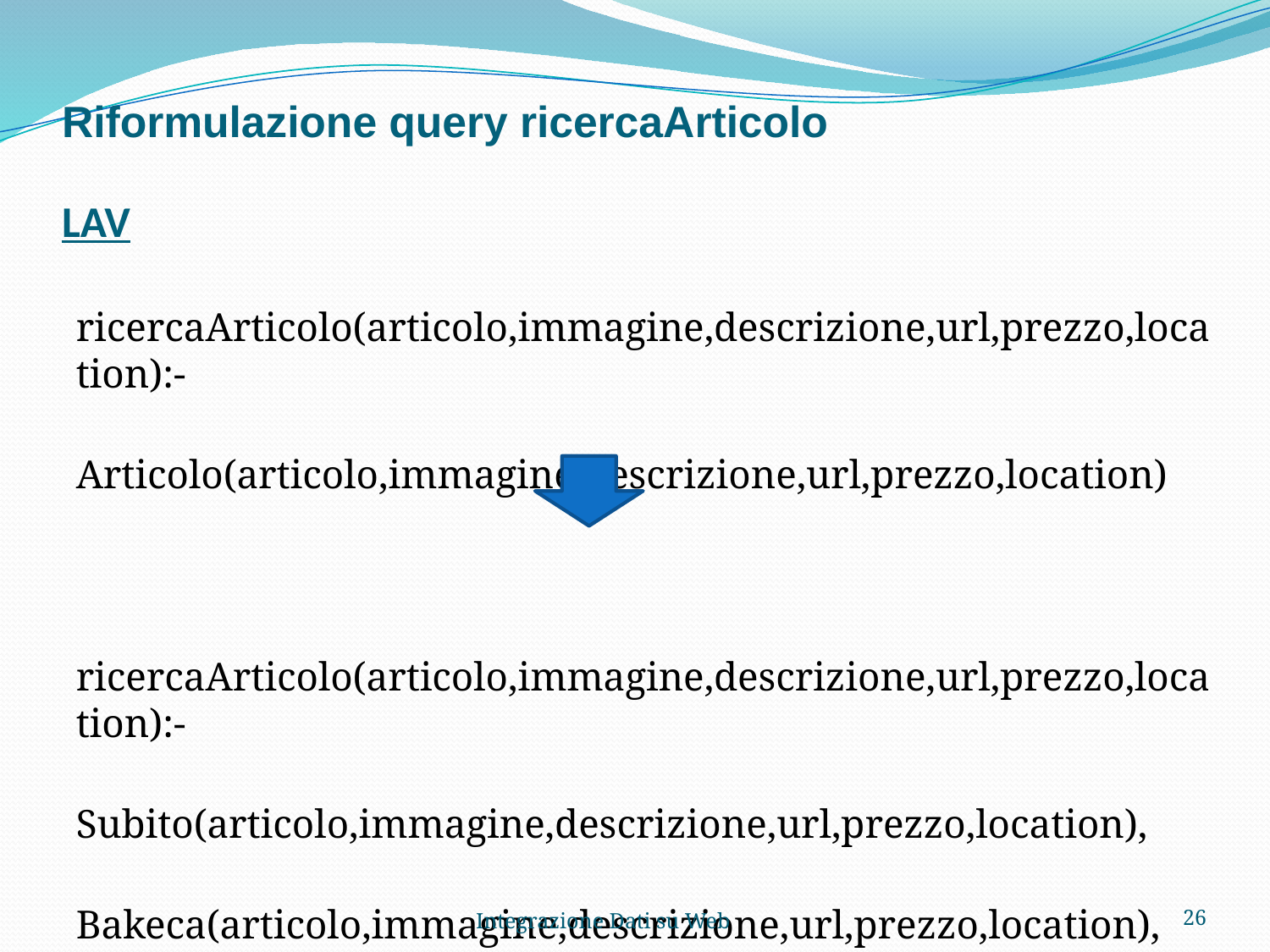

Riformulazione query ricercaArticolo
LAV

ricercaArticolo(articolo,immagine,descrizione,url,prezzo,location):-
	Articolo(articolo,immagine,descrizione,url,prezzo,location)

ricercaArticolo(articolo,immagine,descrizione,url,prezzo,location):-
	Subito(articolo,immagine,descrizione,url,prezzo,location),
	Bakeca(articolo,immagine,descrizione,url,prezzo,location),
	Annunci(articolo,immagine,descrizione,url,prezzo,location).

Integrazione Dati su Web
26